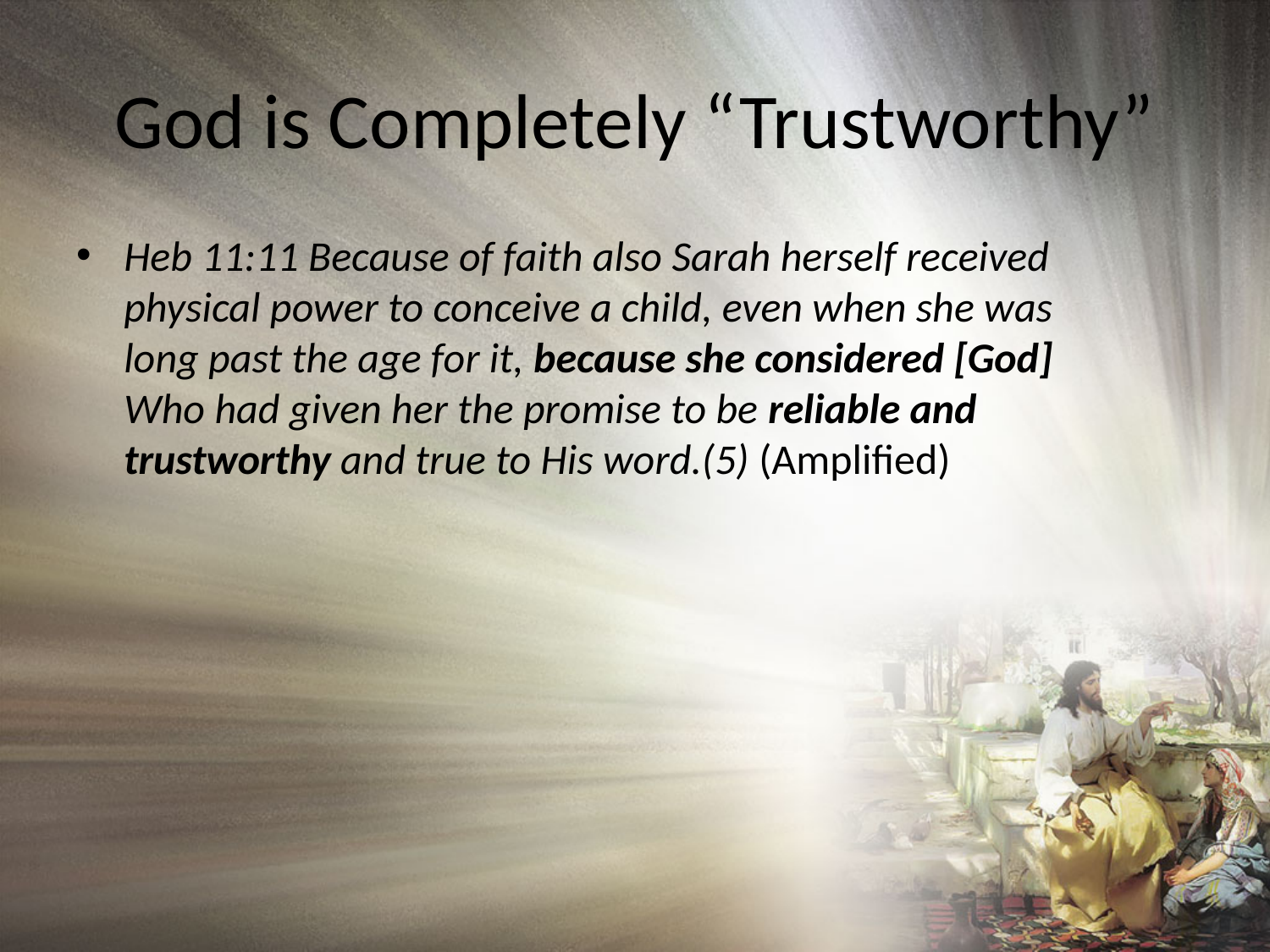

# God is Completely “Trustworthy”
Heb 11:11 Because of faith also Sarah herself received physical power to conceive a child, even when she was long past the age for it, because she considered [God] Who had given her the promise to be reliable and trustworthy and true to His word.(5) (Amplified)